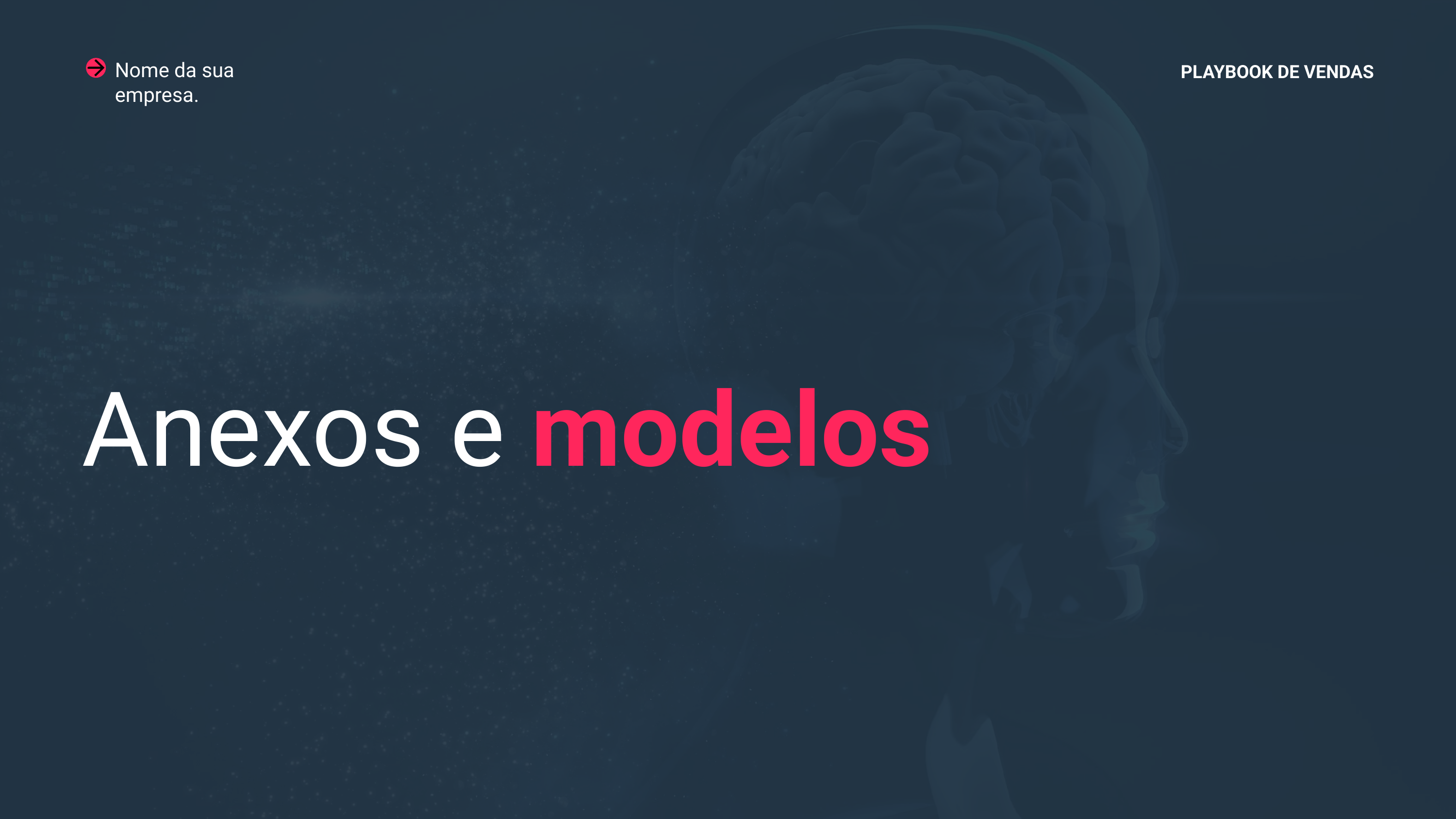

Nome da sua empresa.

PLAYBOOK DE VENDAS

Anexos e modelos